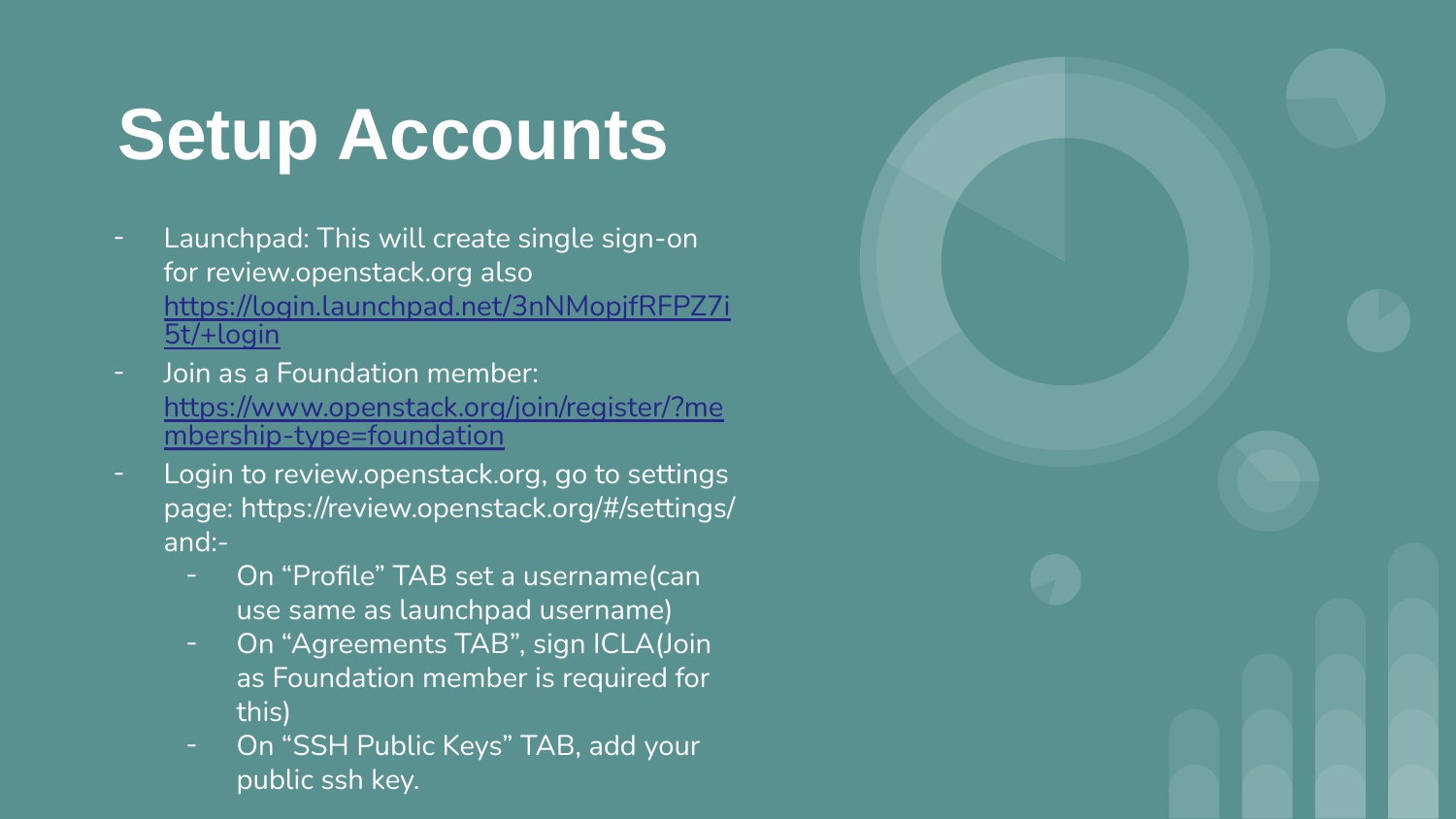

# Setup Accounts

Launchpad: This will create single sign-on for review.openstack.org also https://login.launchpad.net/3nNMopjfRFPZ7i5t/+login
Join as a Foundation member: https://www.openstack.org/join/register/?membership-type=foundation
Login to review.openstack.org, go to settings page: https://review.openstack.org/#/settings/ and:-
On “Profile” TAB set a username(can use same as launchpad username)
On “Agreements TAB”, sign ICLA(Join as Foundation member is required for this)
On “SSH Public Keys” TAB, add your public ssh key.